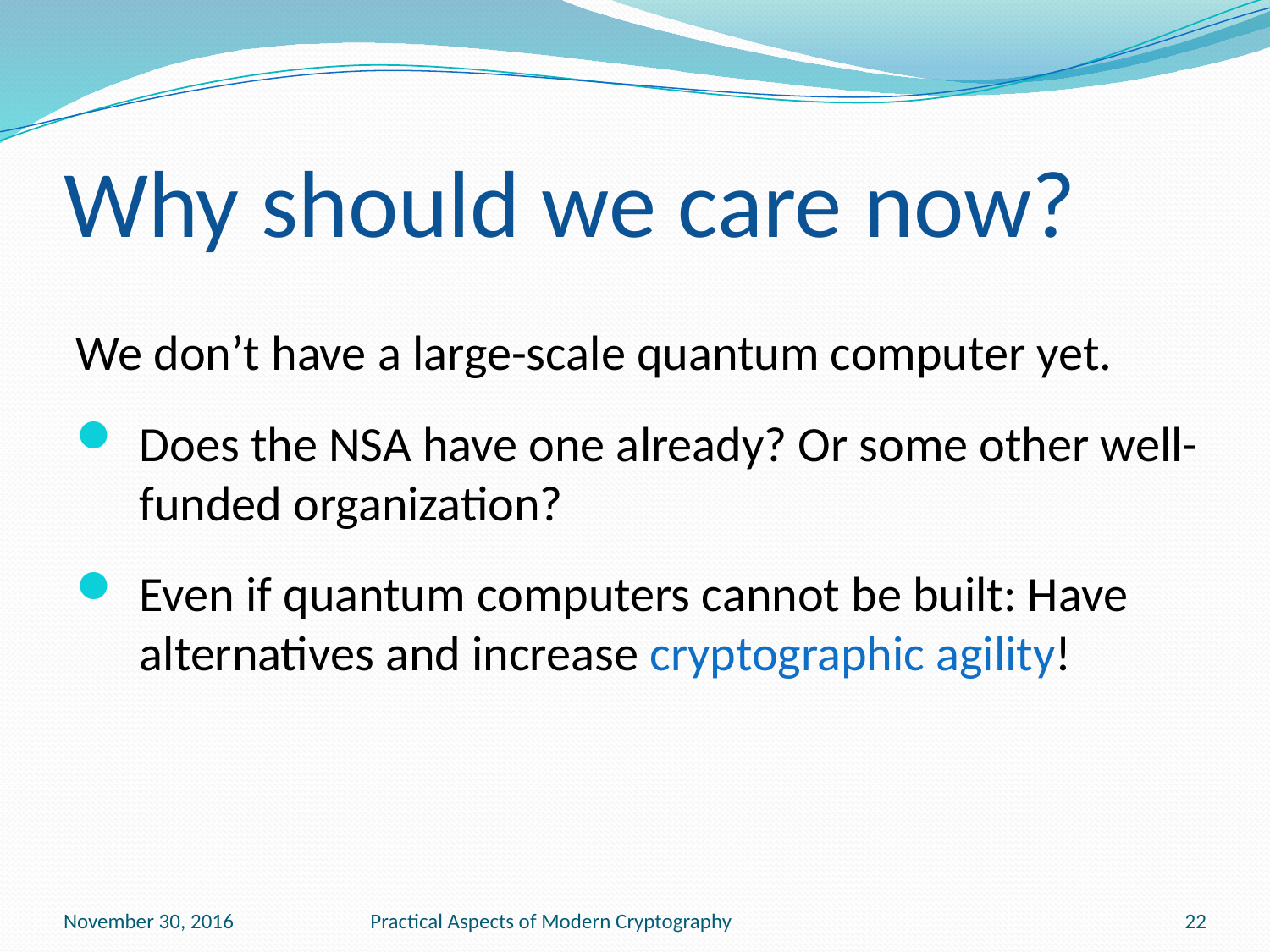

# Why should we care now?
We don’t have a large-scale quantum computer yet.
Does the NSA have one already? Or some other well-funded organization?
Even if quantum computers cannot be built: Have alternatives and increase cryptographic agility!

November 30, 2016
Practical Aspects of Modern Cryptography
22